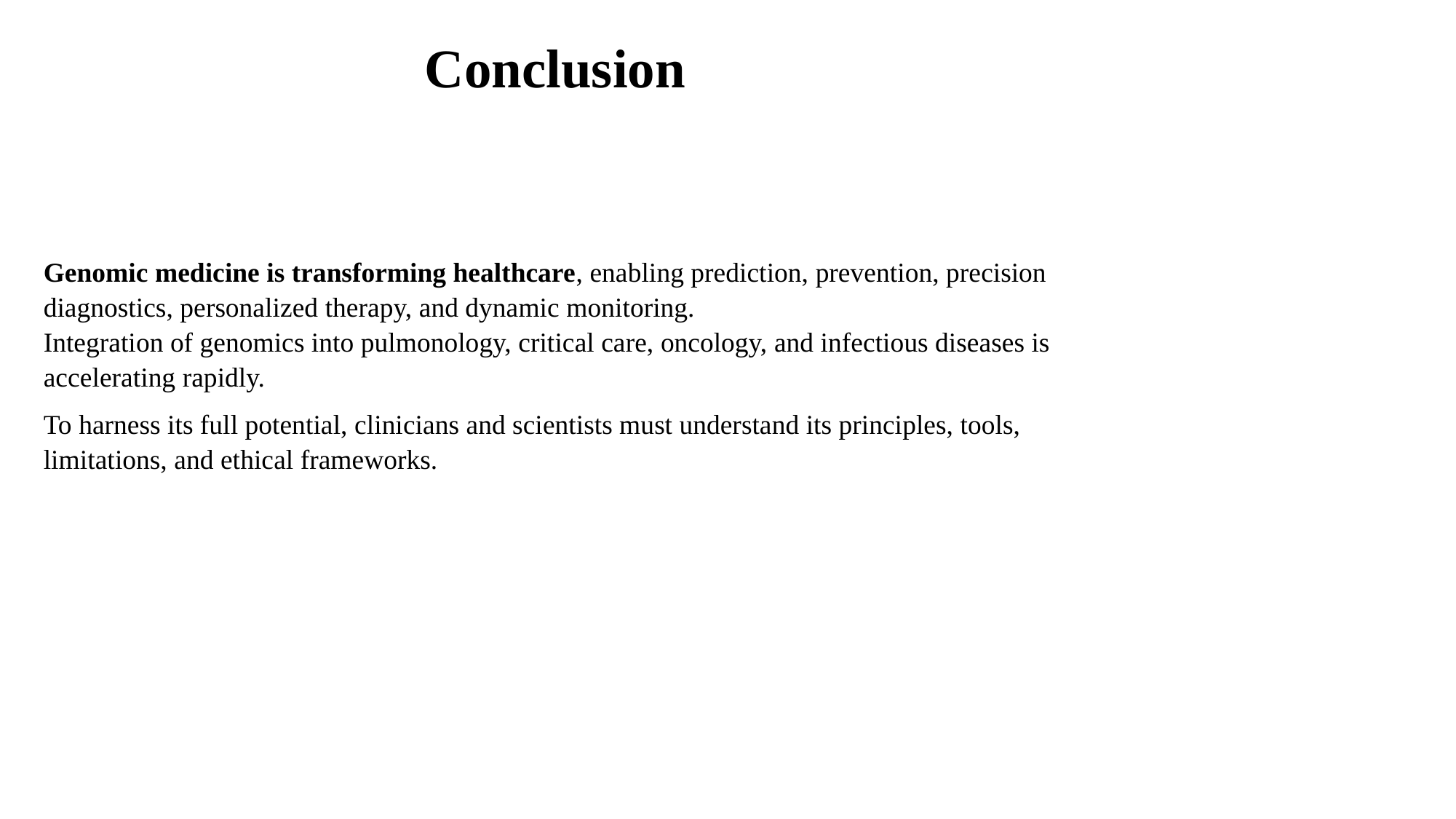

Conclusion

Genomic medicine is transforming healthcare, enabling prediction, prevention, precision diagnostics, personalized therapy, and dynamic monitoring.
Integration of genomics into pulmonology, critical care, oncology, and infectious diseases is accelerating rapidly.
To harness its full potential, clinicians and scientists must understand its principles, tools, limitations, and ethical frameworks.